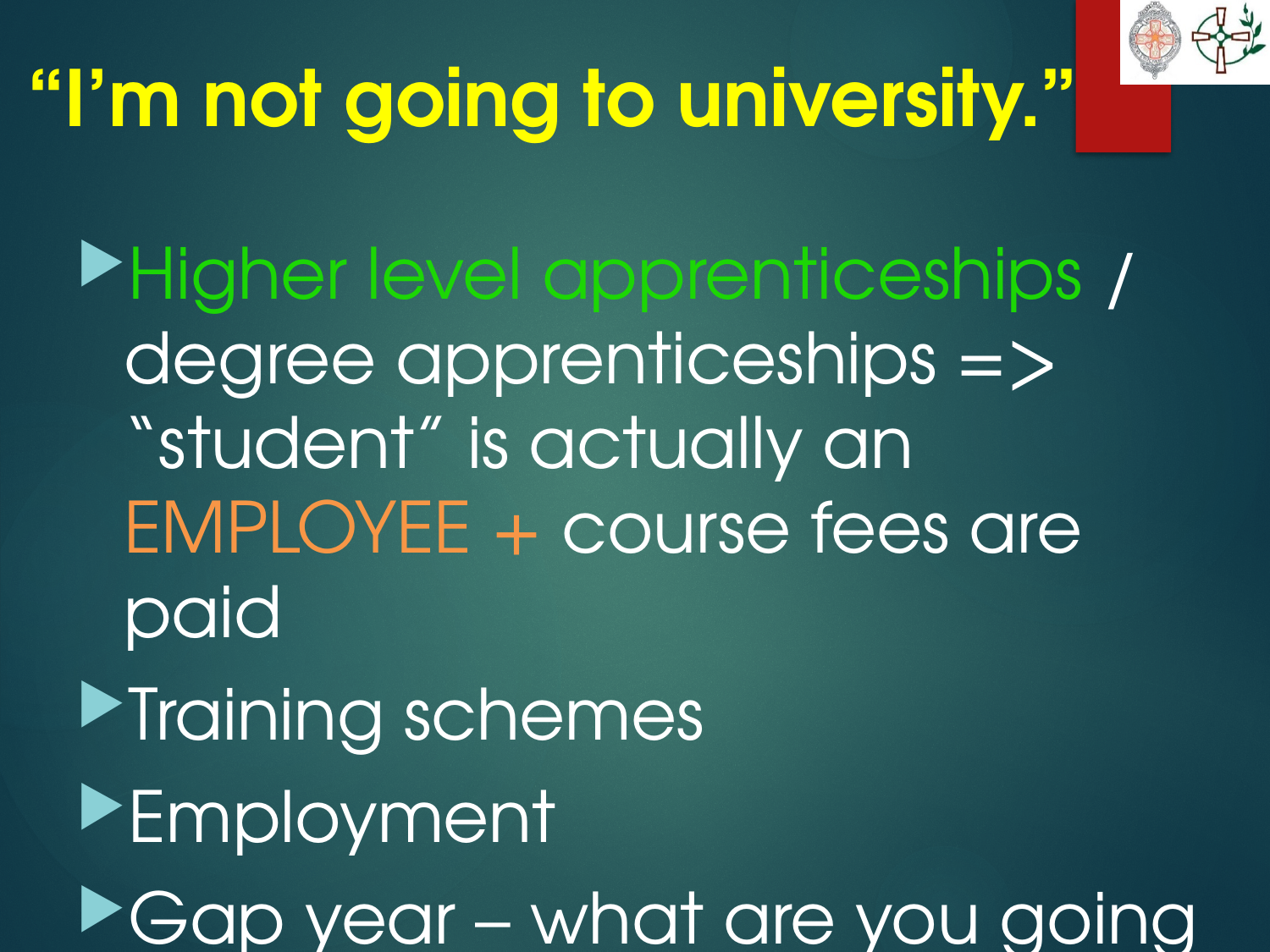

# “I’m not going to university.”
Higher level apprenticeships / degree apprenticeships => “student” is actually an EMPLOYEE + course fees are paid
Training schemes
Employment
Gap year – what are you going to do?